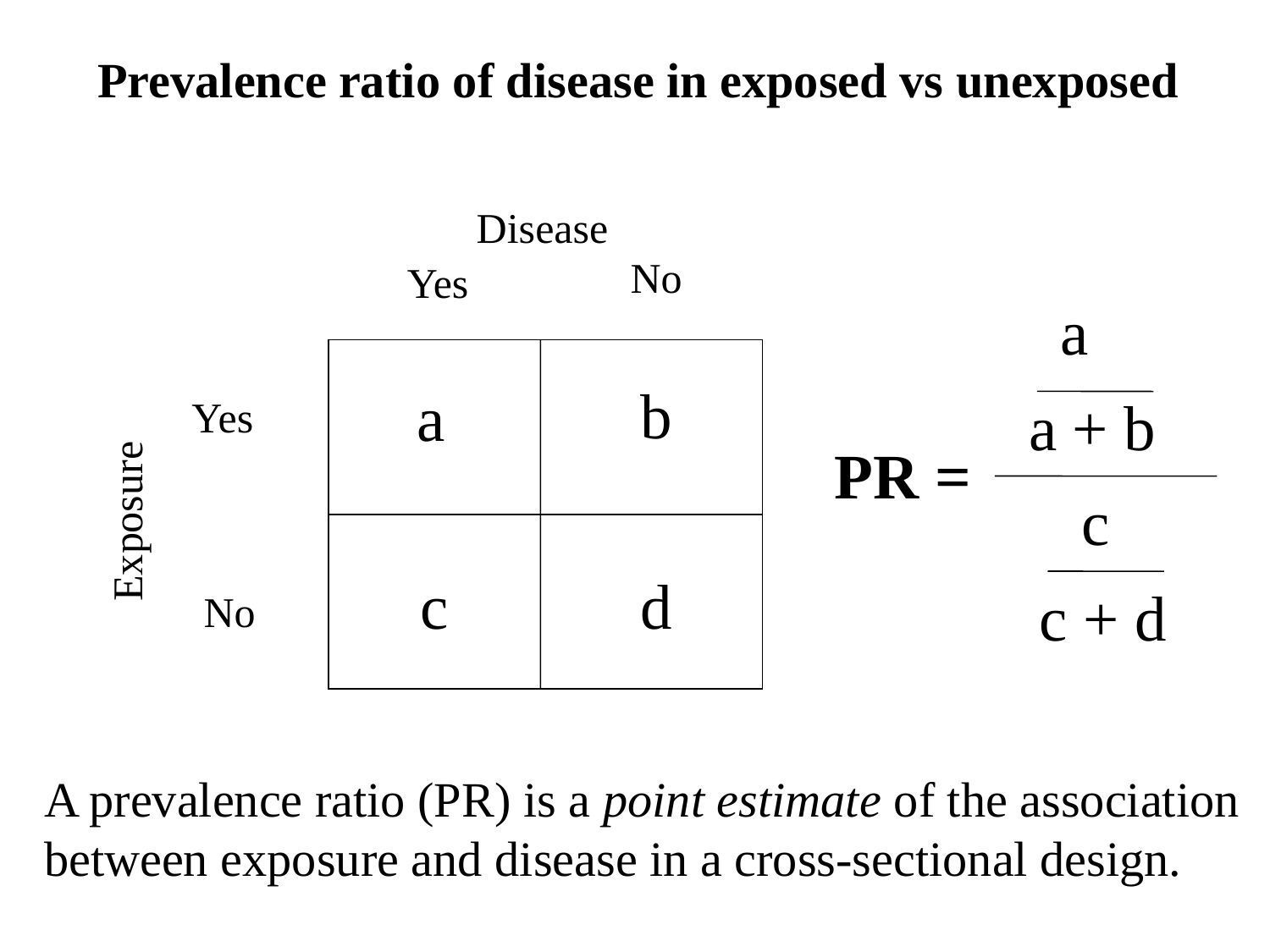

Prevalence ratio of disease in exposed vs unexposed
Disease
No
Yes

b
a
Yes
Exposure
c
d
No

a
a + b

PR =

c
  c + d

A prevalence ratio (PR) is a point estimate of the association between exposure and disease in a cross-sectional design.